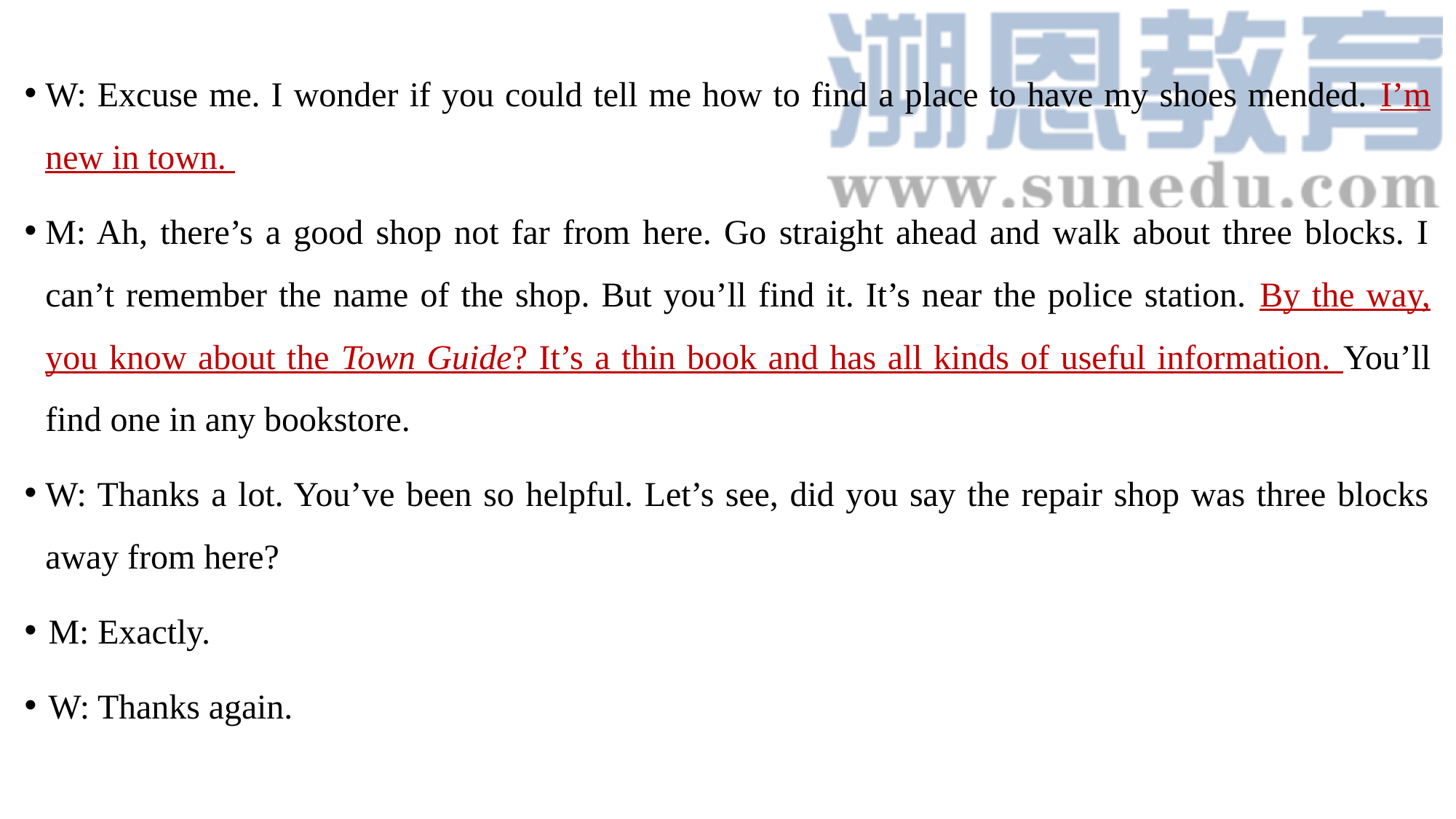

W: Excuse me. I wonder if you could tell me how to find a place to have my shoes mended. I’m new in town.
M: Ah, there’s a good shop not far from here. Go straight ahead and walk about three blocks. I can’t remember the name of the shop. But you’ll find it. It’s near the police station. By the way, you know about the Town Guide? It’s a thin book and has all kinds of useful information. You’ll find one in any bookstore.
W: Thanks a lot. You’ve been so helpful. Let’s see, did you say the repair shop was three blocks away from here?
M: Exactly.
W: Thanks again.